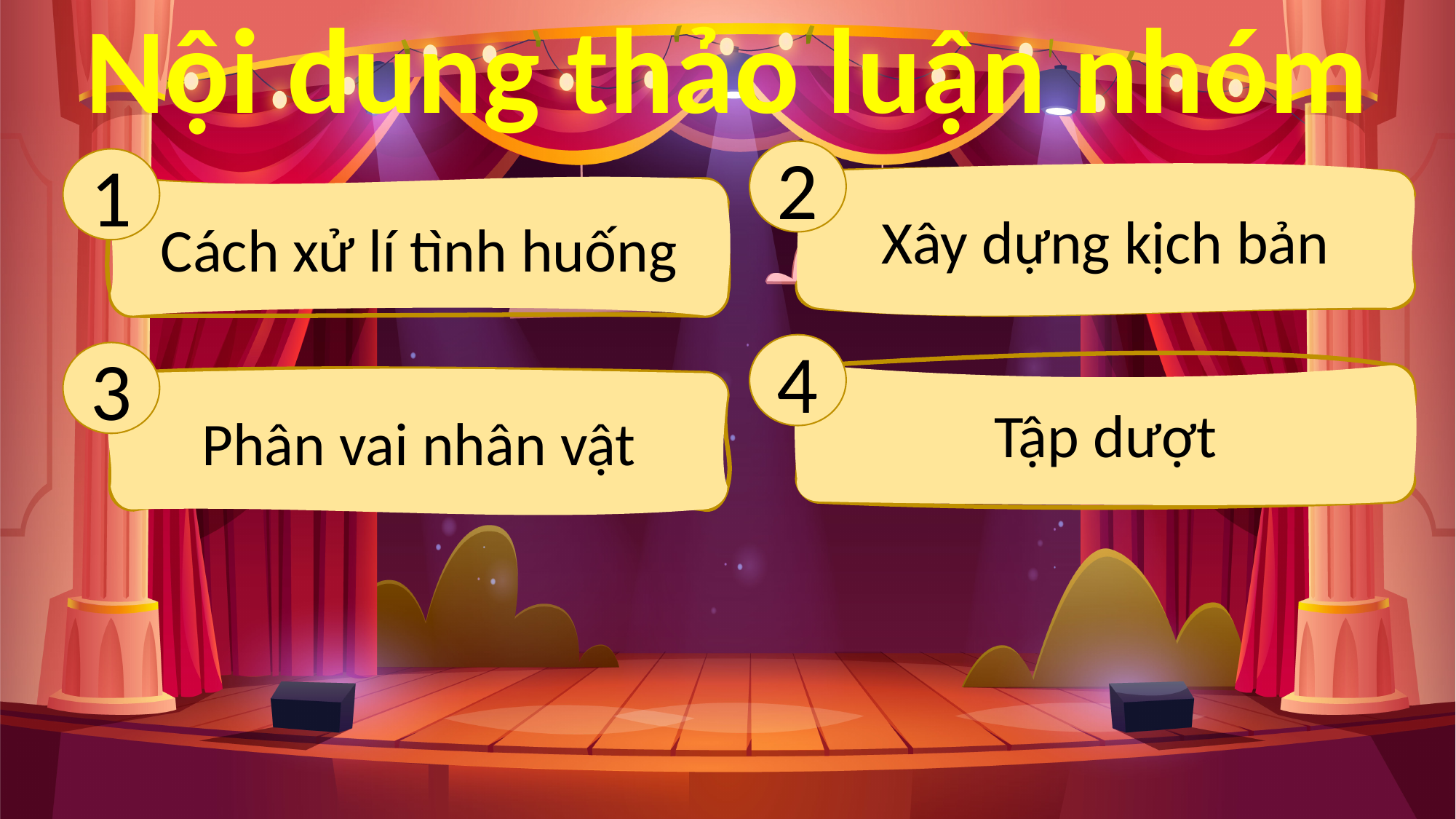

Nội dung thảo luận nhóm
2
1
Xây dựng kịch bản
Cách xử lí tình huống
4
3
Tập dượt
Phân vai nhân vật